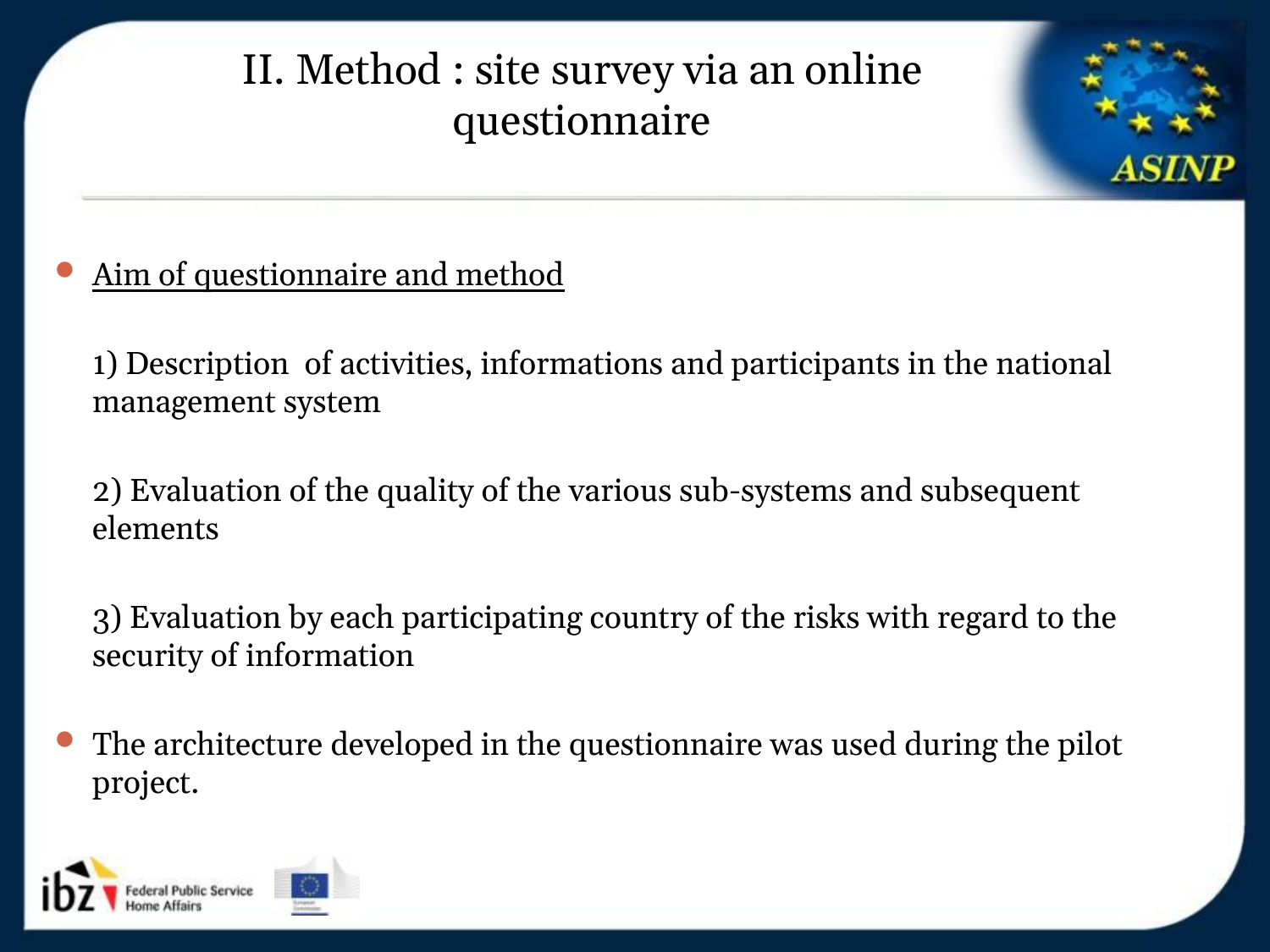

# II. Method : site survey via an online questionnaire

Aim of questionnaire and method

	1) Description  of activities, informations and participants in the national management system

	2) Evaluation of the quality of the various sub-systems and subsequent elements

	3) Evaluation by each participating country of the risks with regard to the security of information

The architecture developed in the questionnaire was used during the pilot project.